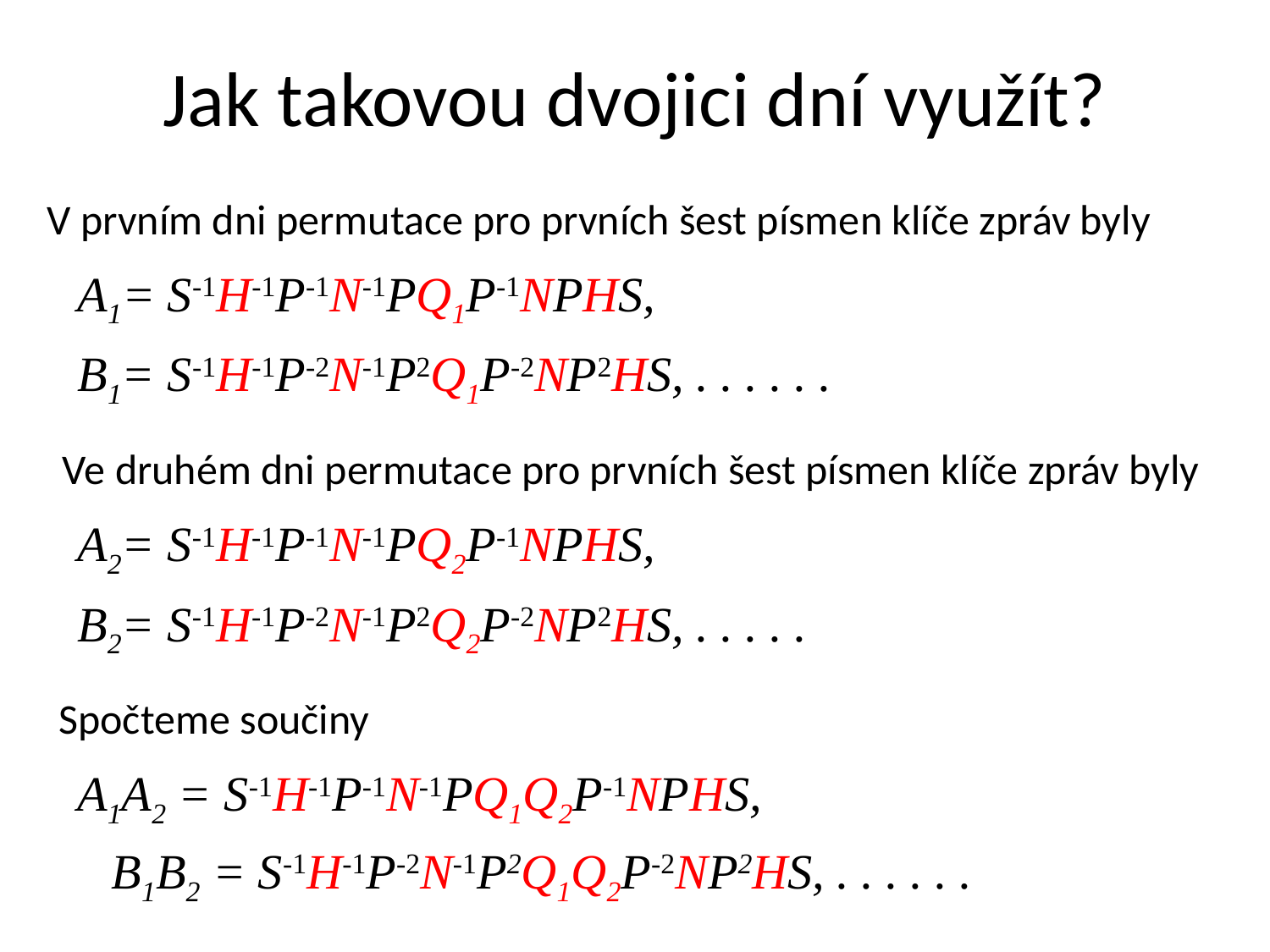

# Jak takovou dvojici dní využít?
V prvním dni permutace pro prvních šest písmen klíče zpráv byly
A1= S-1H-1P-1N-1PQ1P-1NPHS,
B1= S-1H-1P-2N-1P2Q1P-2NP2HS, . . . . . .
Ve druhém dni permutace pro prvních šest písmen klíče zpráv byly
A2= S-1H-1P-1N-1PQ2P-1NPHS,
B2= S-1H-1P-2N-1P2Q2P-2NP2HS, . . . . .
Spočteme součiny
A1A2 = S-1H-1P-1N-1PQ1Q2P-1NPHS,
B1B2 = S-1H-1P-2N-1P2Q1Q2P-2NP2HS, . . . . . .